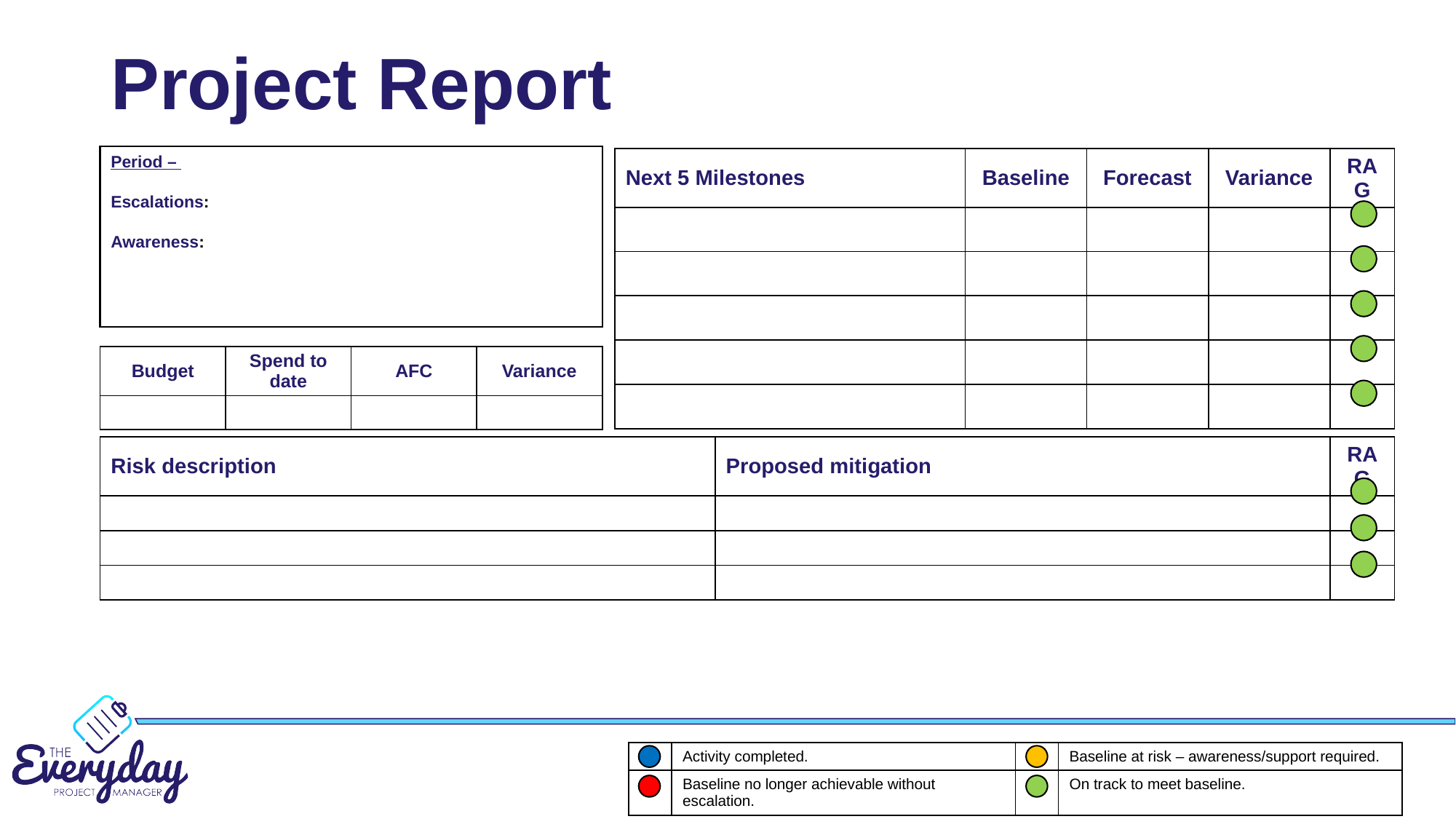

# Project Report
Period –

Escalations:

Awareness:
| Next 5 Milestones | Baseline | Forecast | Variance | RAG |
| --- | --- | --- | --- | --- |
|  |  |  |  |  |
|  |  |  |  |  |
|  |  |  |  |  |
|  |  |  |  |  |
|  |  |  |  |  |

| Budget | Spend to date | AFC | Variance |
| --- | --- | --- | --- |
|  |  |  |  |

| Risk description | Proposed mitigation | RAG |
| --- | --- | --- |
|  |  |  |
|  |  |  |
|  |  |  |

|  | Activity completed. |  | Baseline at risk – awareness/support required. |
| --- | --- | --- | --- |
|  | Baseline no longer achievable without escalation. |  | On track to meet baseline. |